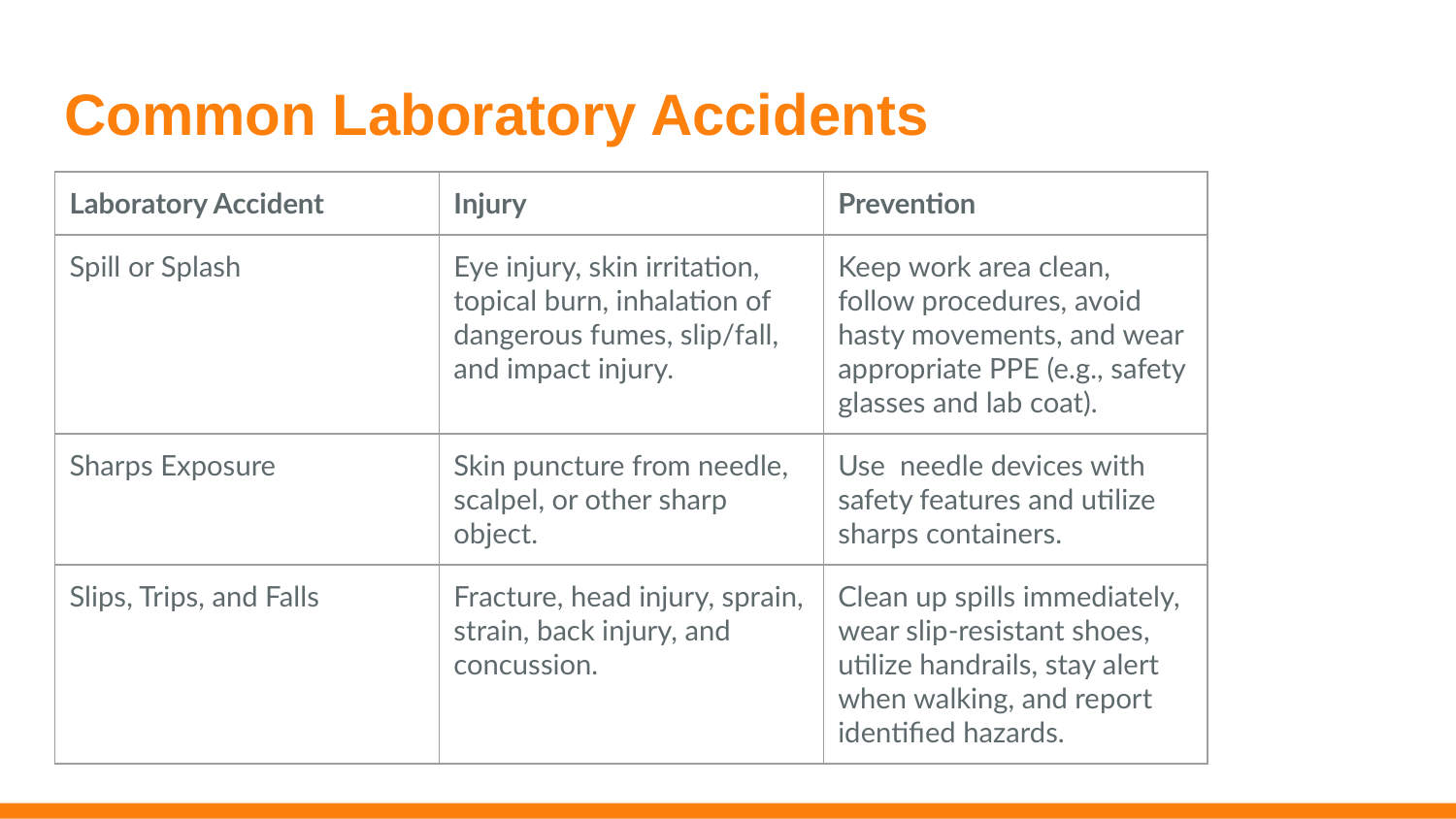

# Common Laboratory Accidents
| Laboratory Accident | Injury | Prevention |
| --- | --- | --- |
| Spill or Splash | Eye injury, skin irritation, topical burn, inhalation of dangerous fumes, slip/fall, and impact injury. | Keep work area clean, follow procedures, avoid hasty movements, and wear appropriate PPE (e.g., safety glasses and lab coat). |
| Sharps Exposure | Skin puncture from needle, scalpel, or other sharp object. | Use needle devices with safety features and utilize sharps containers. |
| Slips, Trips, and Falls | Fracture, head injury, sprain, strain, back injury, and concussion. | Clean up spills immediately, wear slip-resistant shoes, utilize handrails, stay alert when walking, and report identified hazards. |